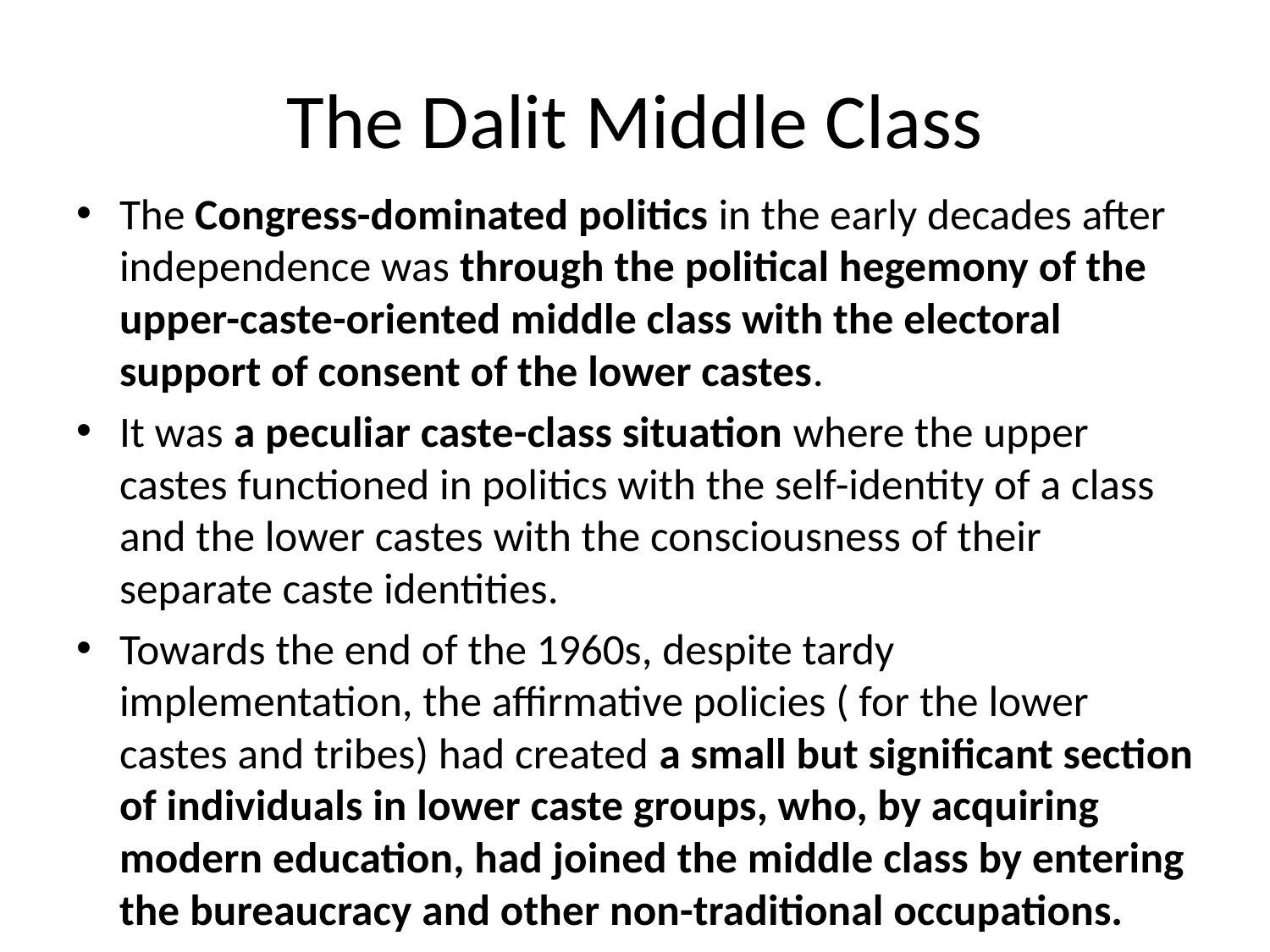

# The Dalit Middle Class
The Congress-dominated politics in the early decades after independence was through the political hegemony of the upper-caste-oriented middle class with the electoral support of consent of the lower castes.
It was a peculiar caste-class situation where the upper castes functioned in politics with the self-identity of a class and the lower castes with the consciousness of their separate caste identities.
Towards the end of the 1960s, despite tardy implementation, the affirmative policies ( for the lower castes and tribes) had created a small but significant section of individuals in lower caste groups, who, by acquiring modern education, had joined the middle class by entering the bureaucracy and other non-traditional occupations.